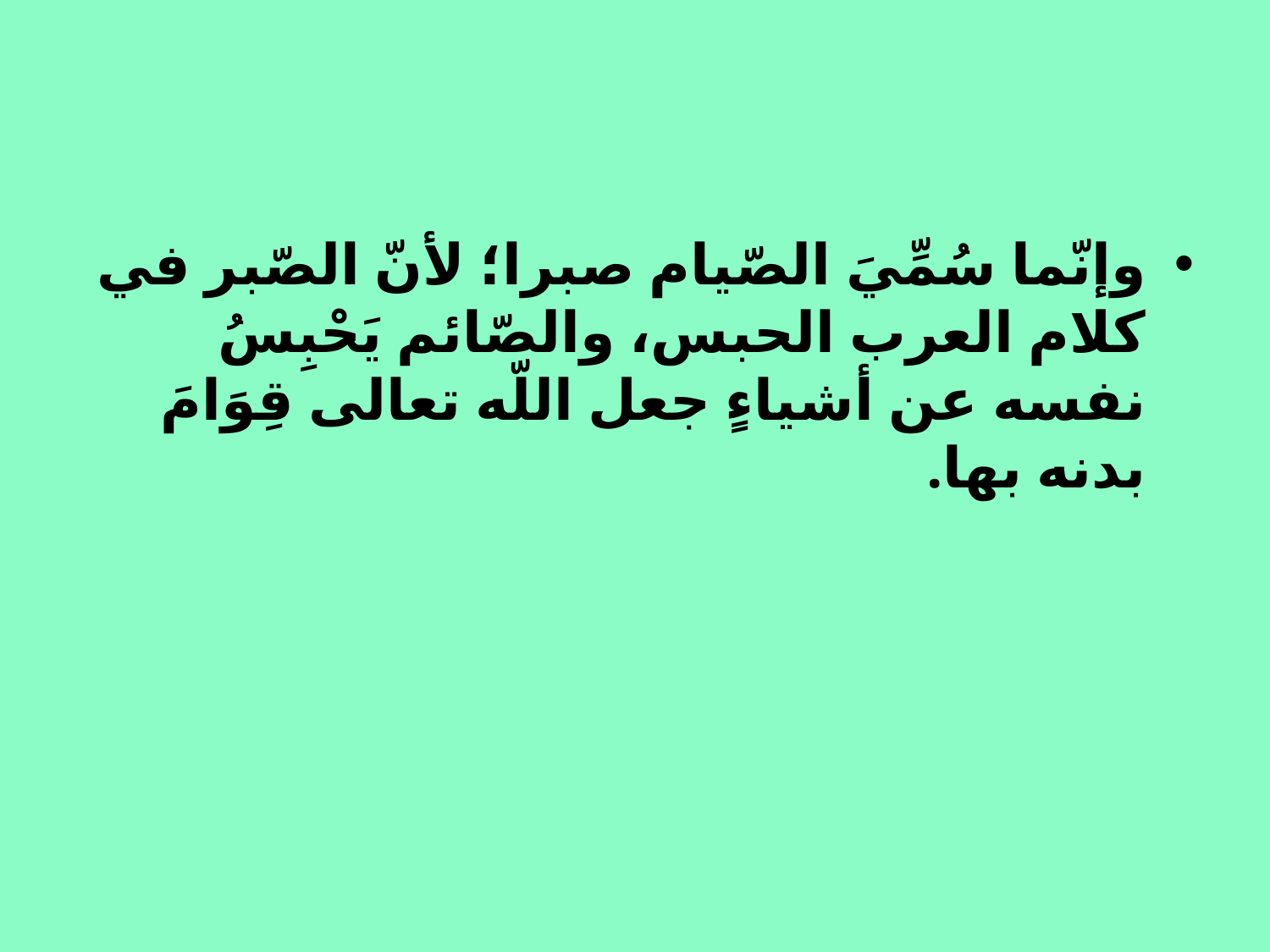

#
وإنّما سُمِّيَ الصّيام صبرا؛ لأنّ الصّبر في كلام العرب الحبس، والصّائم يَحْبِسُ نفسه عن أشياءٍ جعل اللّه تعالى قِوَامَ بدنه بها.